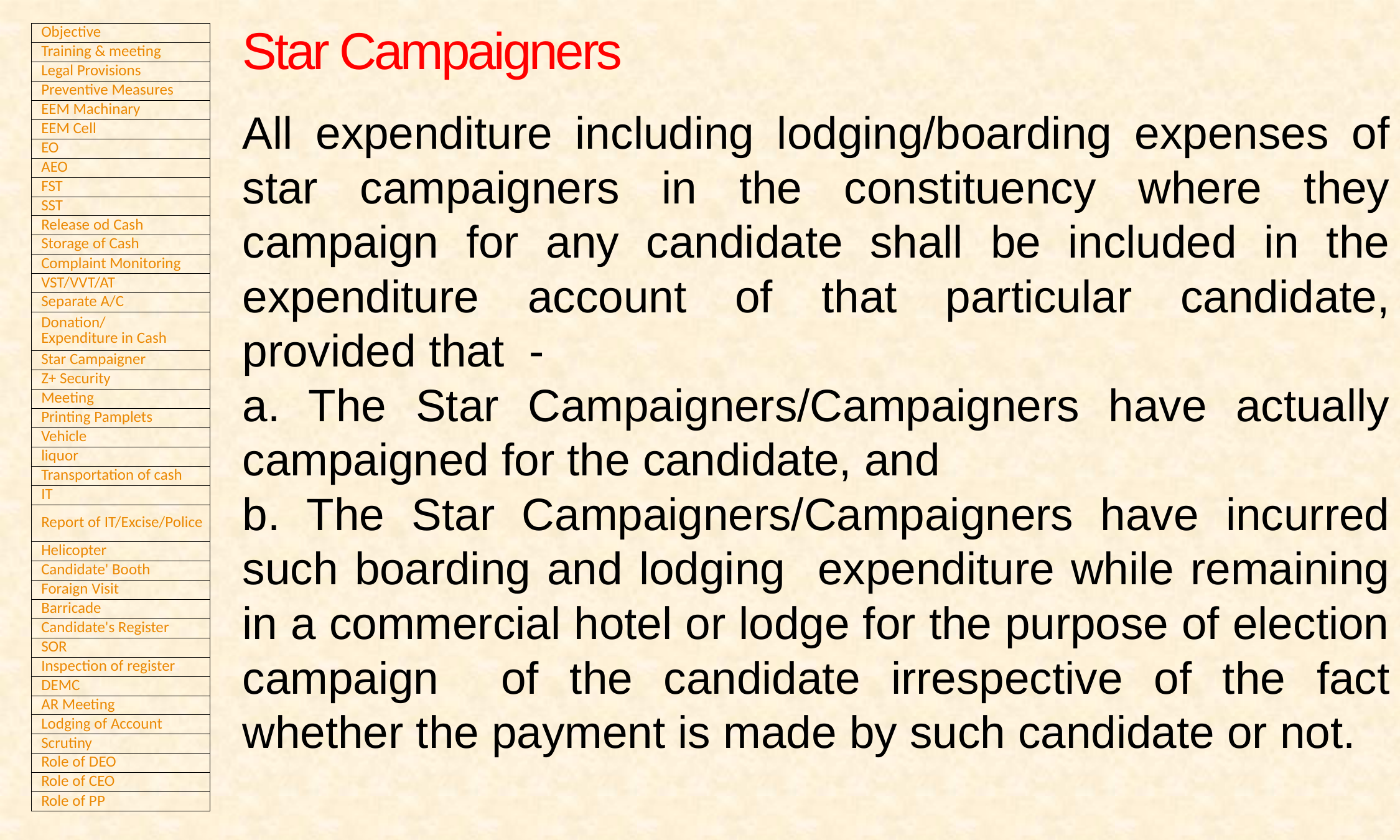

Star Campaigners
All expenditure including lodging/boarding expenses of star campaigners in the constituency where they campaign for any candidate shall be included in the expenditure account of that particular candidate, provided that  -
a. The Star Campaigners/Campaigners have actually campaigned for the candidate, and
b. The Star Campaigners/Campaigners have incurred such boarding and lodging  expenditure while remaining in a commercial hotel or lodge for the purpose of election campaign  of the candidate irrespective of the fact whether the payment is made by such candidate or not.